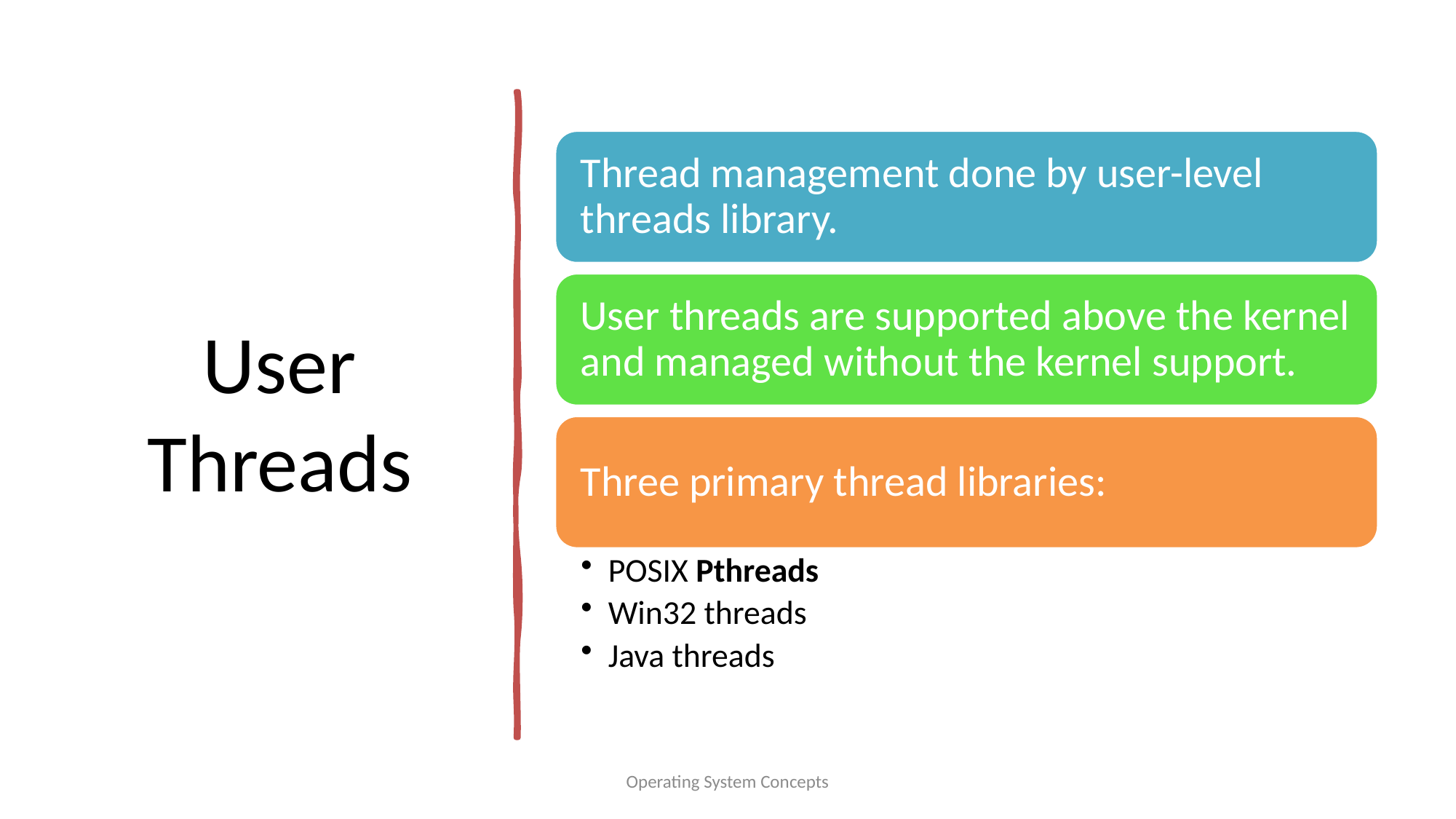

Thread management done by user-level threads library.
User threads are supported above the kernel and managed without the kernel support.
Three primary thread libraries:
POSIX Pthreads
Win32 threads
Java threads
# User Threads

Operating System Concepts